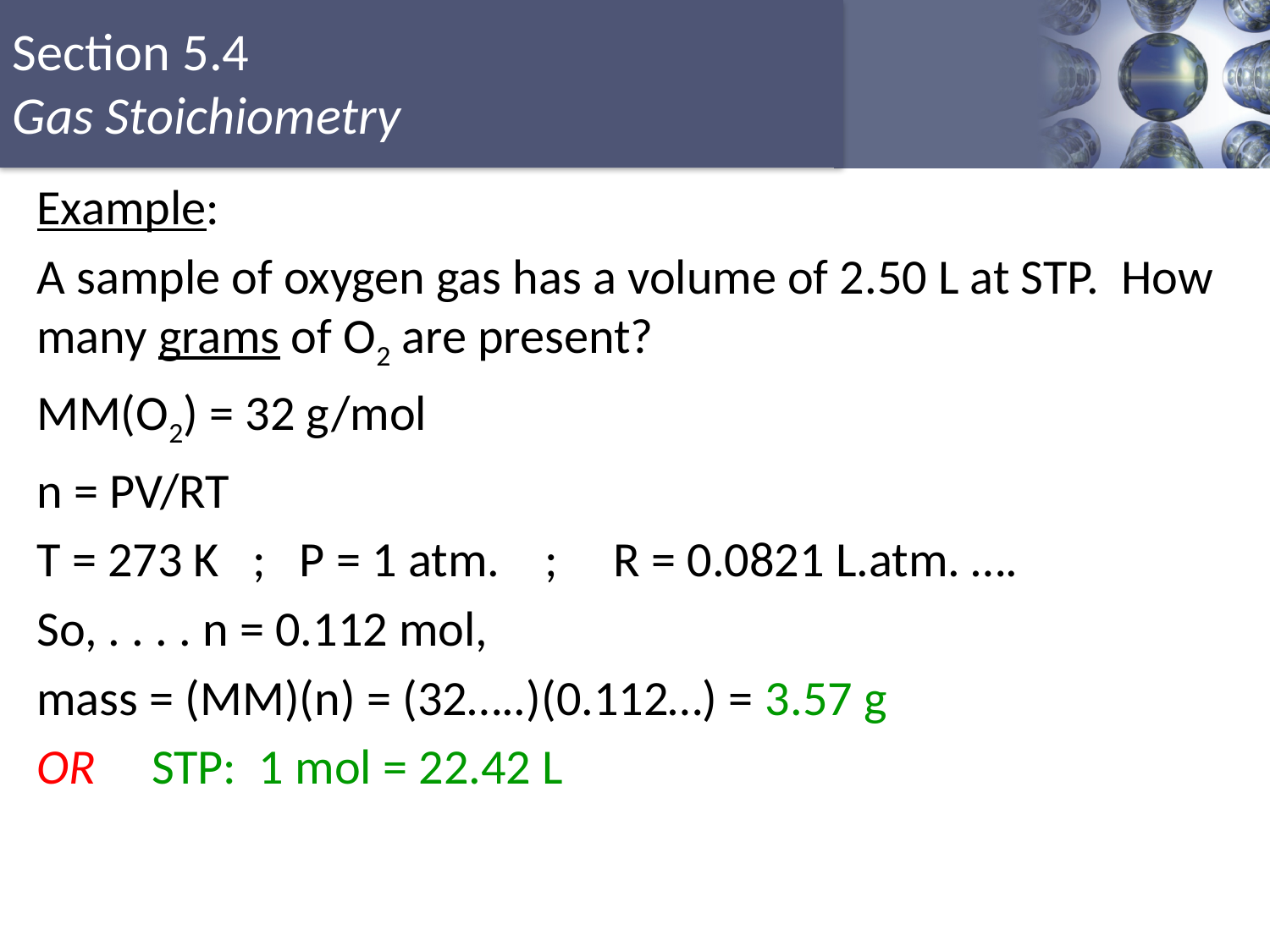

Example:
A sample of oxygen gas has a volume of 2.50 L at STP.  How many grams of O2 are present?
MM(O2) = 32 g/mol
n = PV/RT
T = 273 K   ;   P = 1 atm.    ;     R = 0.0821 L.atm. ….
So, . . . . n = 0.112 mol,
mass = (MM)(n) = (32…..)(0.112…) = 3.57 g
OR     STP:  1 mol = 22.42 L
Copyright © Cengage Learning. All rights reserved
15